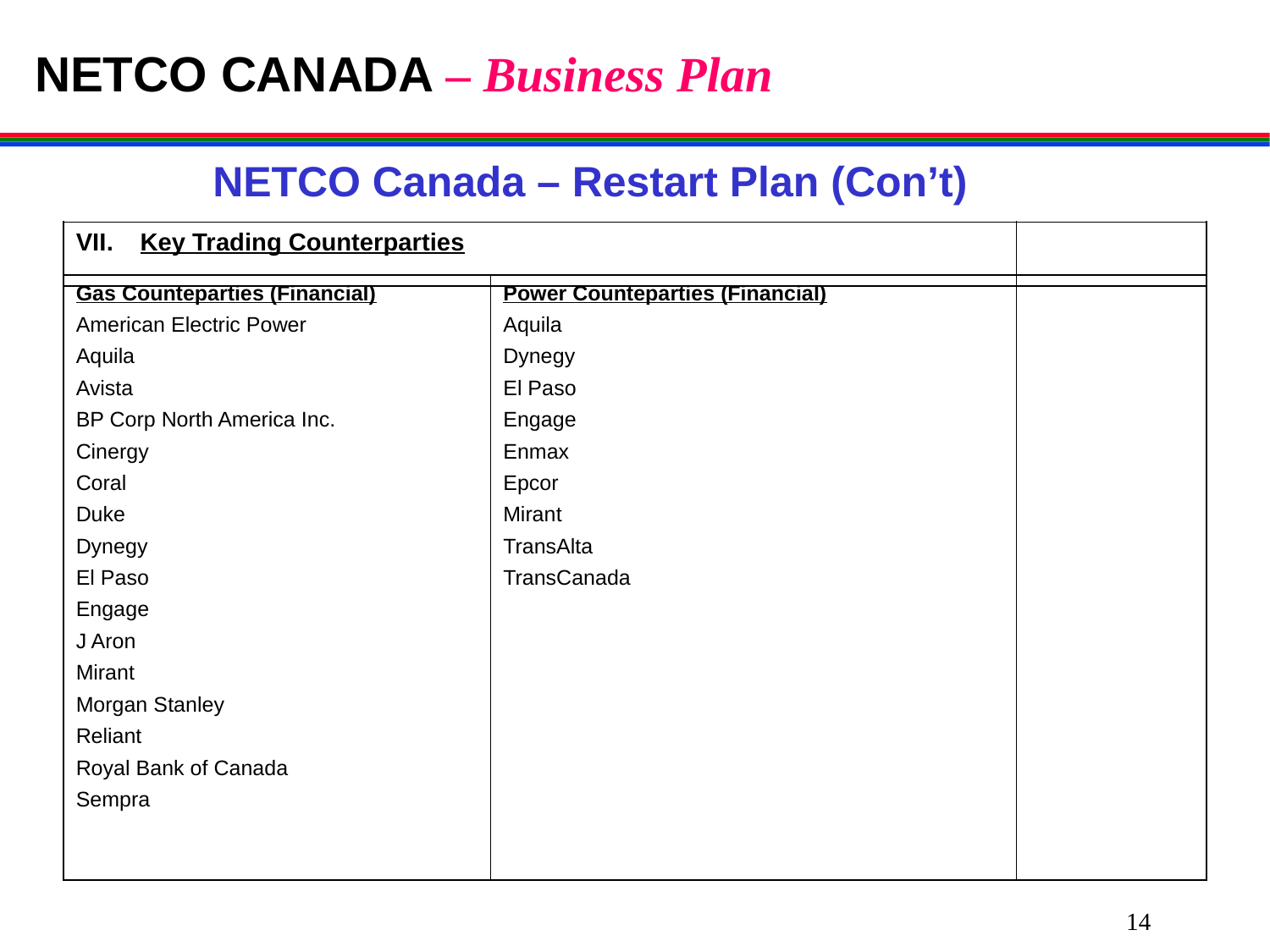

# NETCO CANADA – Business Plan
NETCO Canada – Restart Plan (Con’t)
| VII. Key Trading Counterparties |  |
| --- | --- |
| Gas Counteparties (Financial) American Electric Power Aquila Avista BP Corp North America Inc. Cinergy Coral Duke Dynegy El Paso Engage J Aron Mirant Morgan Stanley Reliant Royal Bank of Canada Sempra | Power Counteparties (Financial) Aquila Dynegy El Paso Engage Enmax Epcor Mirant TransAlta TransCanada |  |
| --- | --- | --- |
14